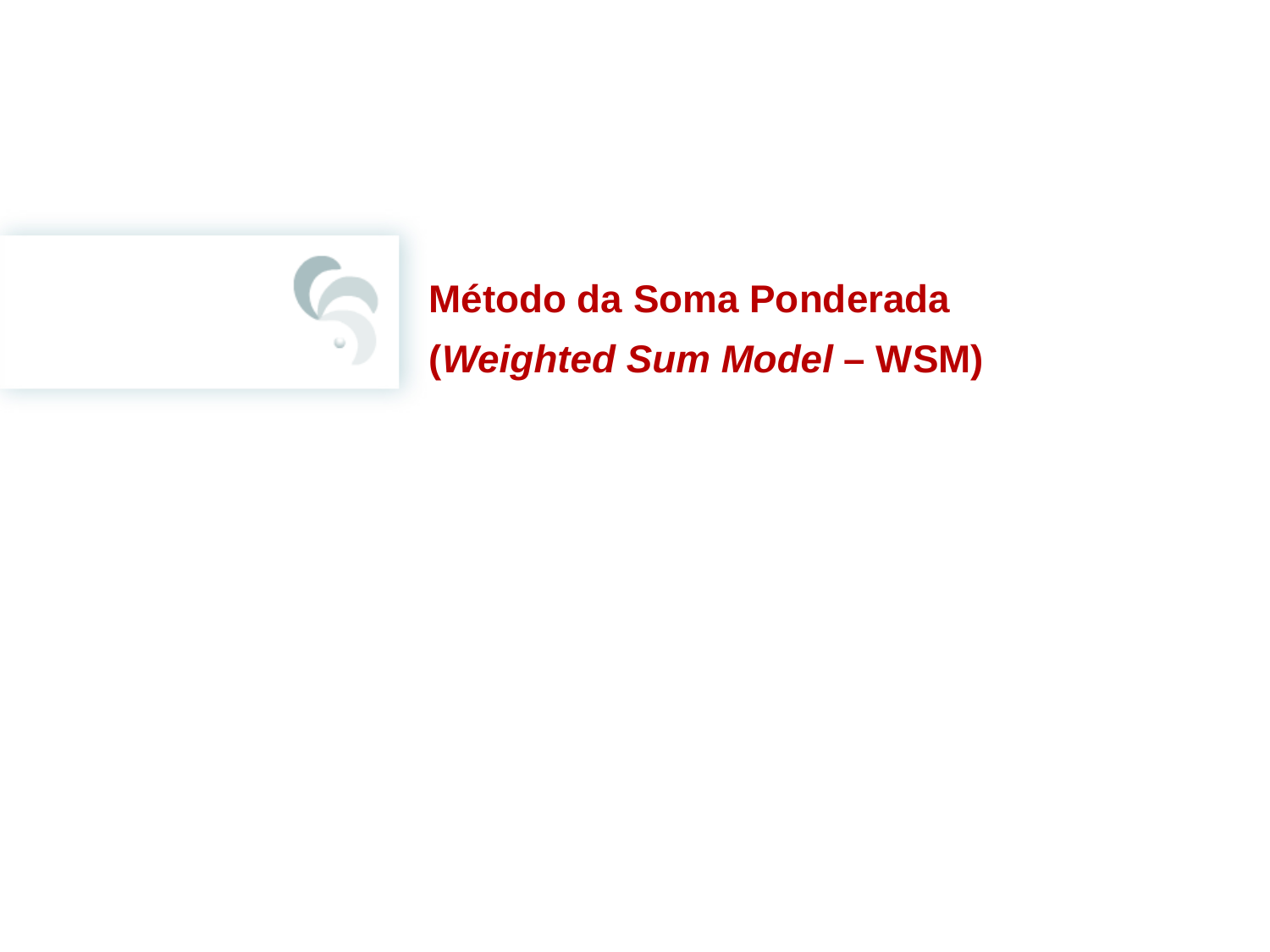

Método da Soma Ponderada
(Weighted Sum Model – WSM)